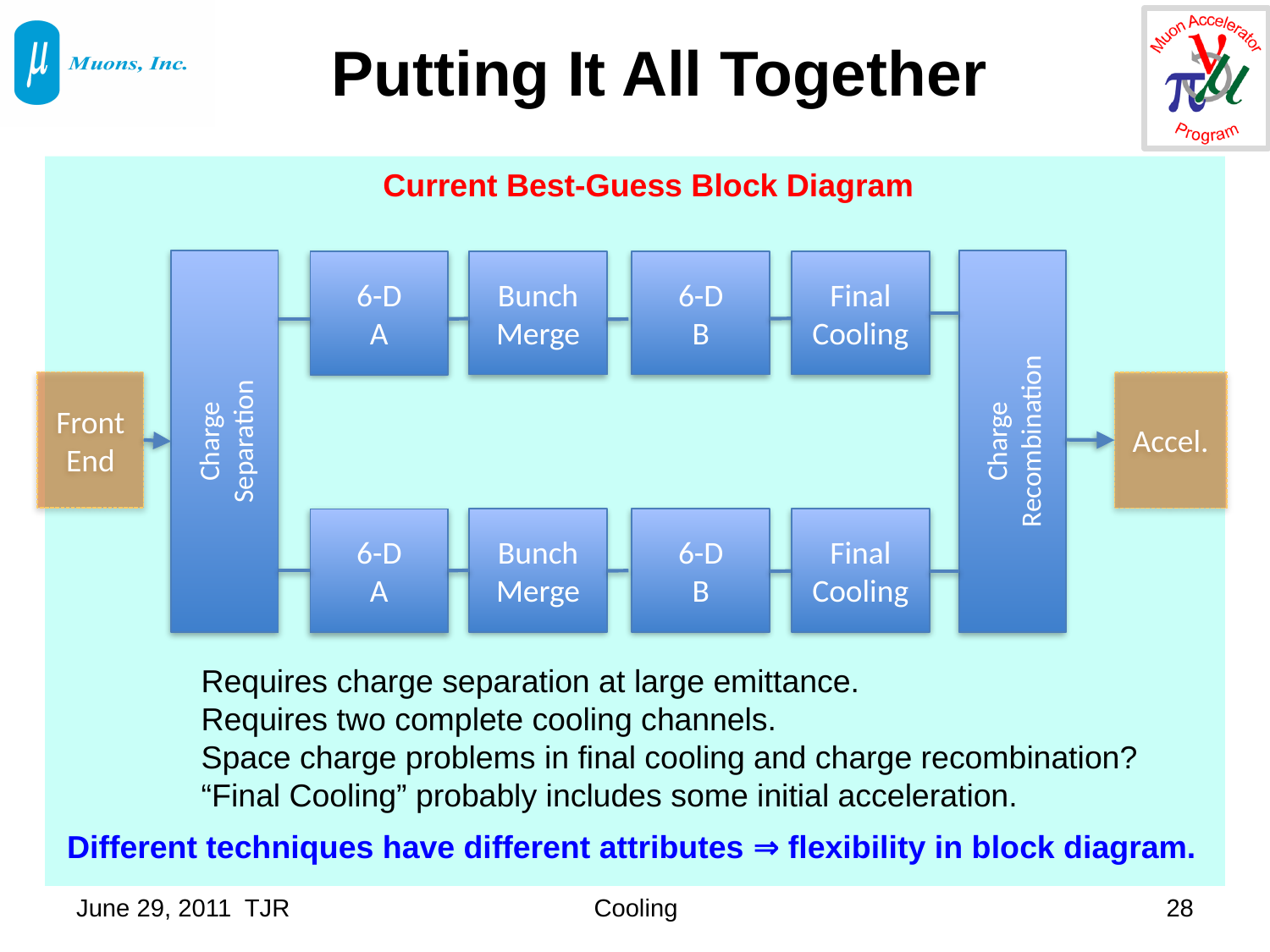

# Putting It All Together
Current Best-Guess Block Diagram
Charge
Separation
Charge
Recombination
Bunch
Merge
6-D
B
Final
Cooling
6-D
A
Front
End
Accel.
Bunch
Merge
6-D
B
Final
Cooling
6-D
A
Requires charge separation at large emittance.
Requires two complete cooling channels.
Space charge problems in final cooling and charge recombination?
“Final Cooling” probably includes some initial acceleration.
Different techniques have different attributes ⇒ flexibility in block diagram.
June 29, 2011  TJR
Cooling
28